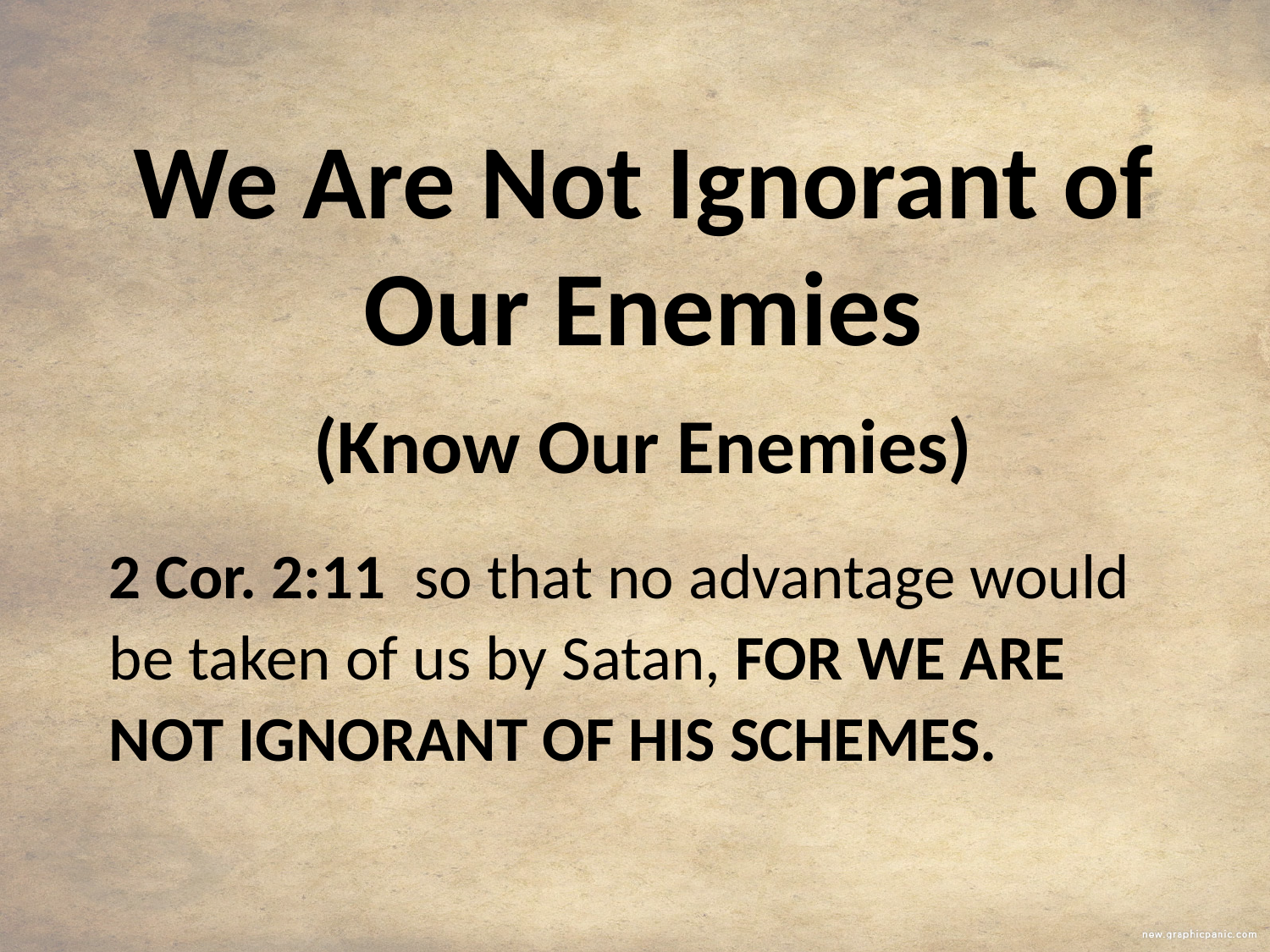

We Are Not Ignorant of Our Enemies

(Know Our Enemies)

2 Cor. 2:11  so that no advantage would be taken of us by Satan, for we are not ignorant of his schemes.